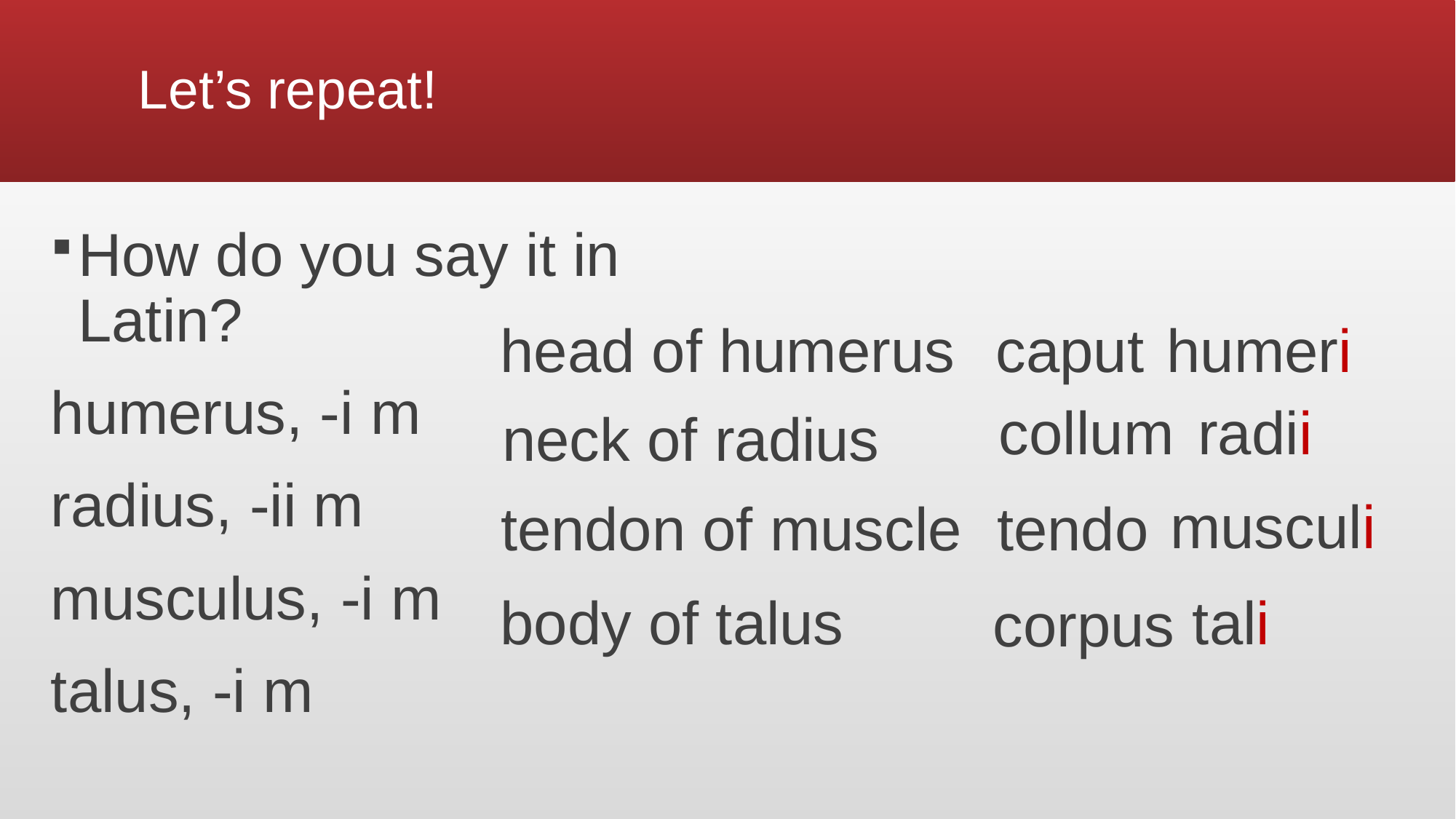

# Let’s repeat!
How do you say it in Latin?
humerus, -i m
radius, -ii m
musculus, -i m
talus, -i m
head of humerus
caput
humeri
collum
radii
neck of radius
musculi
tendon of muscle
tendo
body of talus
tali
corpus